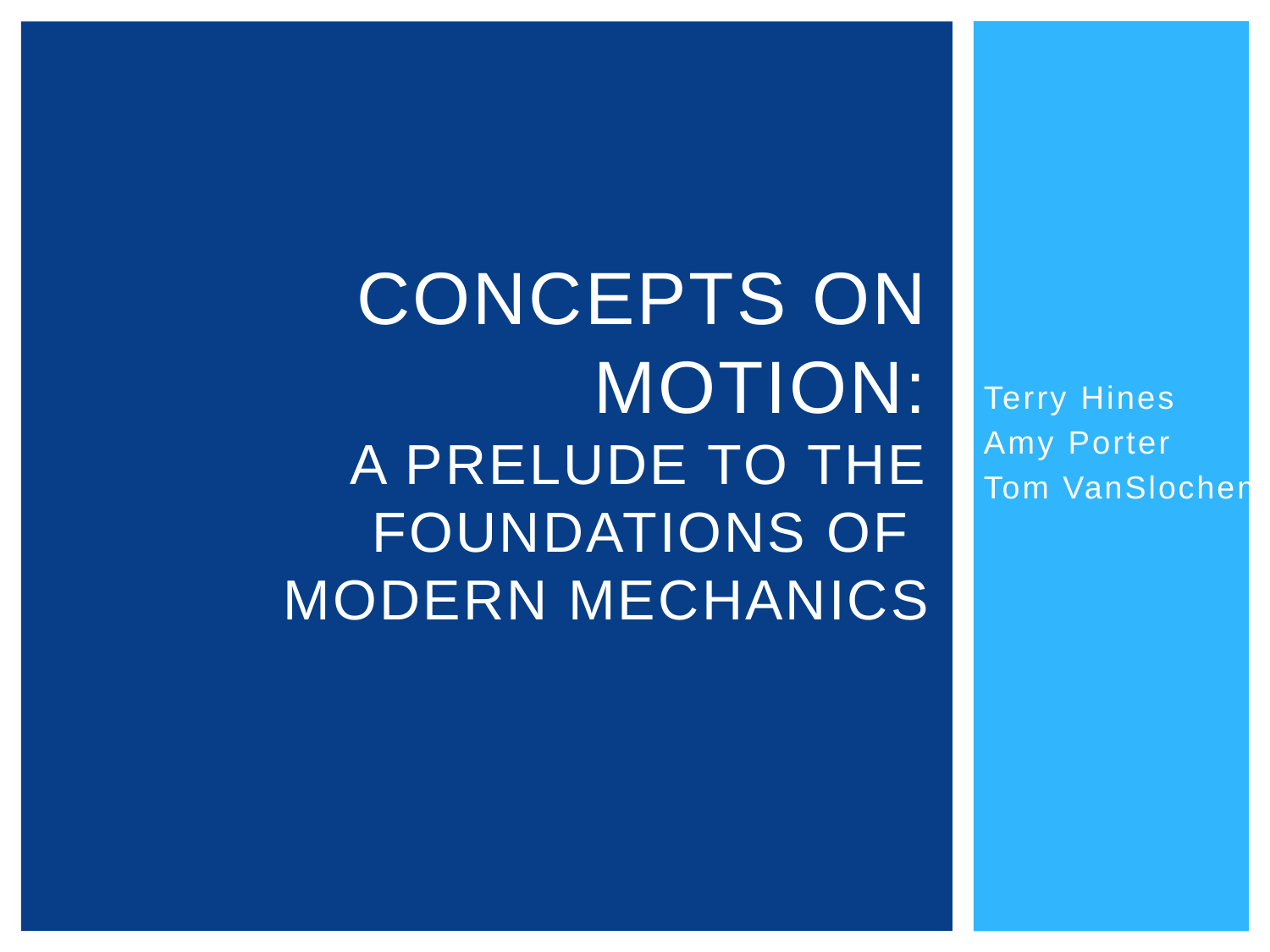

# Concepts on motion: A prelude to the foundations of modern mechanics
Terry Hines
Amy Porter
Tom VanSlochem